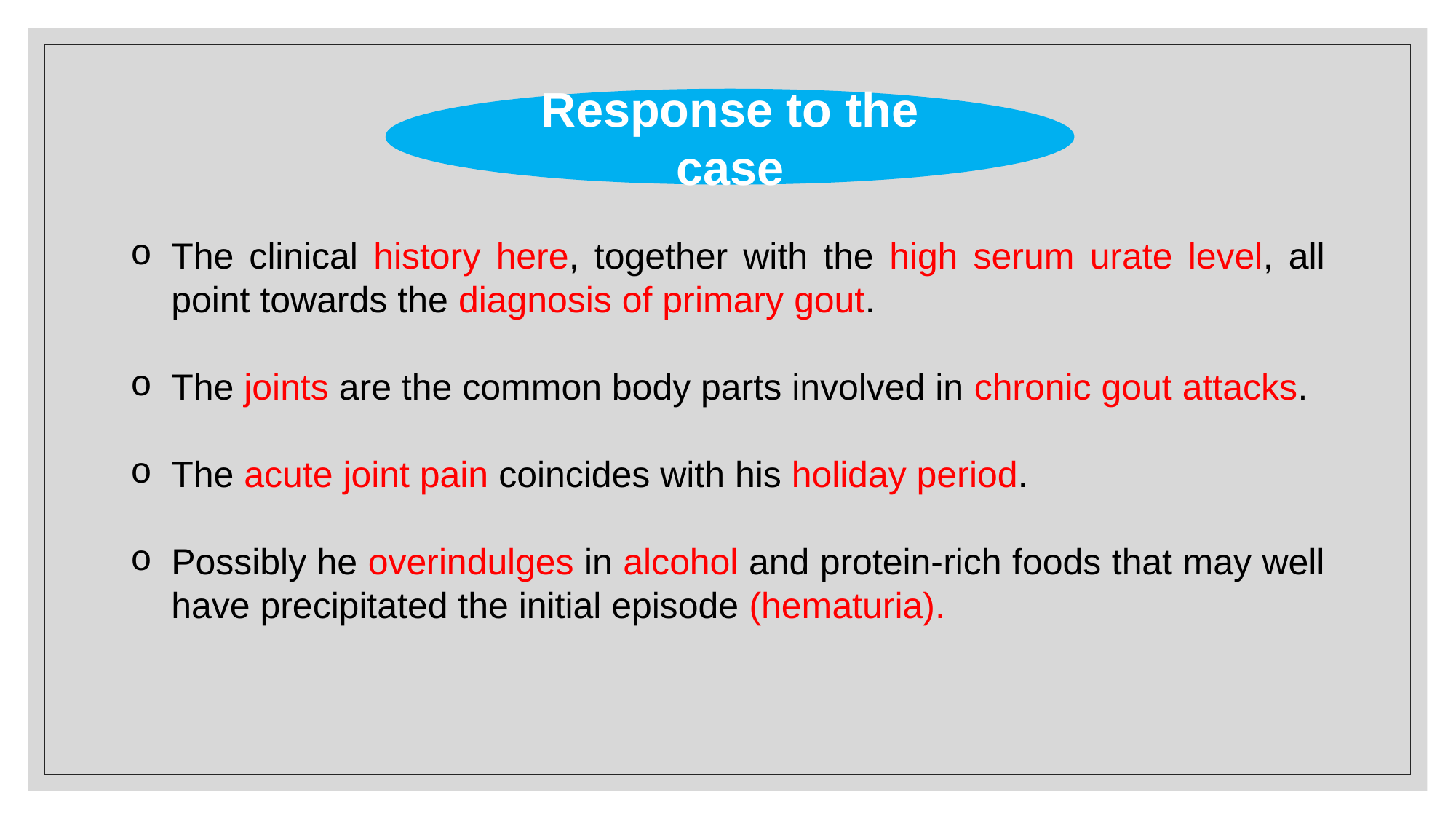

Response to the case

The clinical history here, together with the high serum urate level, all point towards the diagnosis of primary gout.

The joints are the common body parts involved in chronic gout attacks.

The acute joint pain coincides with his holiday period.

Possibly he overindulges in alcohol and protein-rich foods that may well have precipitated the initial episode (hematuria).